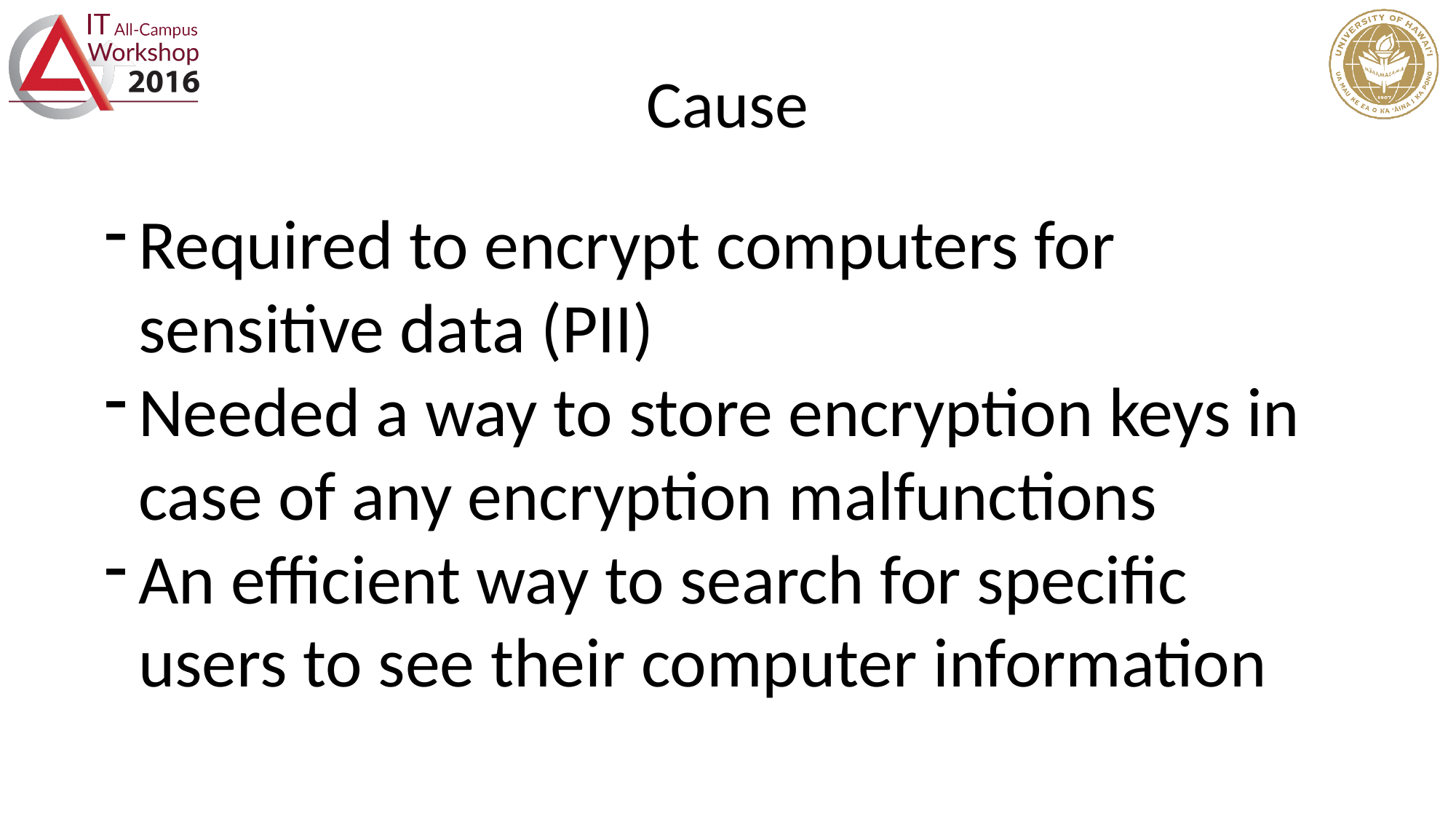

# Cause
Required to encrypt computers for sensitive data (PII)
Needed a way to store encryption keys in case of any encryption malfunctions
An efficient way to search for specific users to see their computer information